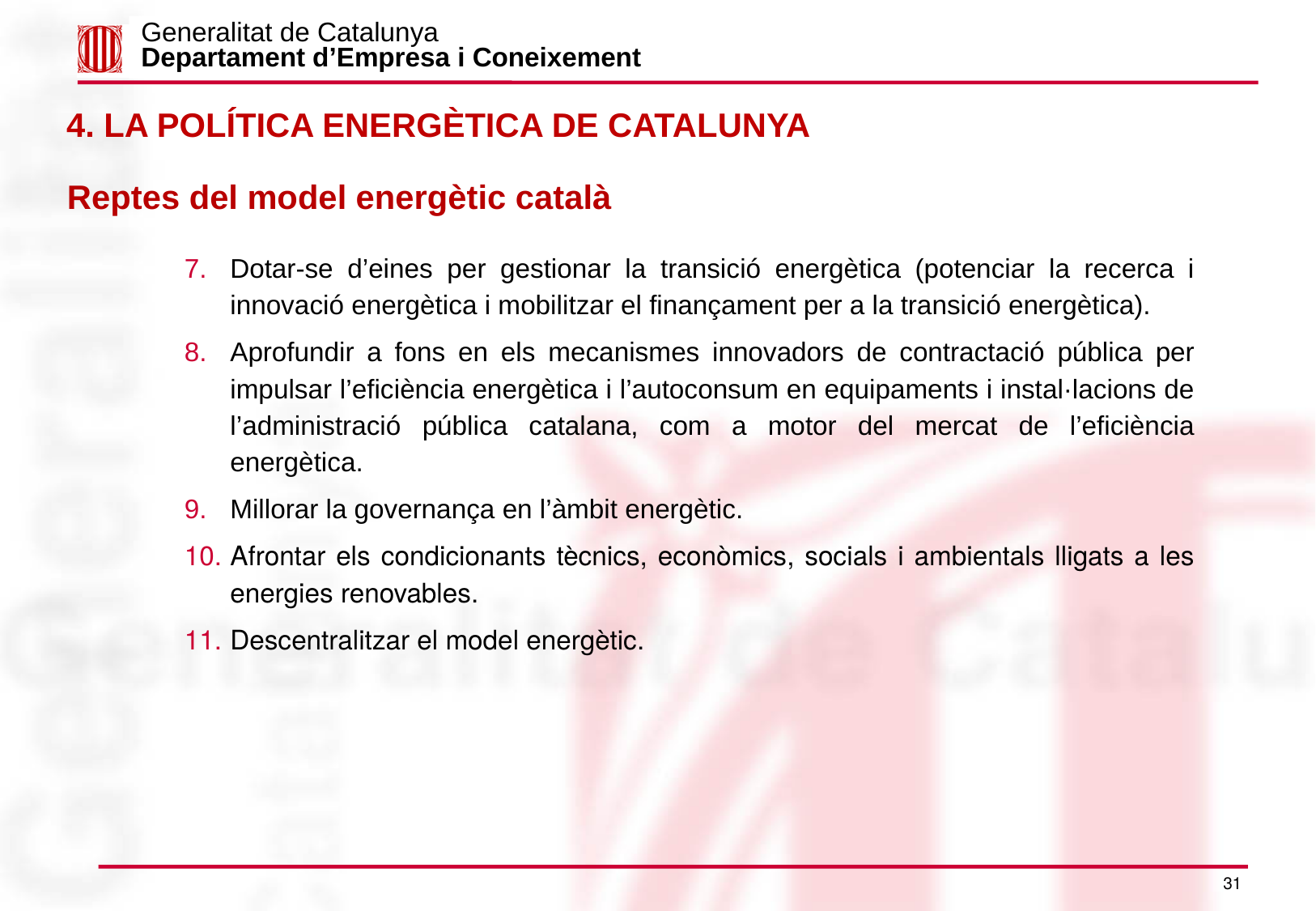

Generalitat de Catalunya
Departament d’Empresa i Coneixement
4. LA POLÍTICA ENERGÈTICA DE CATALUNYA
Reptes del model energètic català

Dotar-se d’eines per gestionar la transició energètica (potenciar la recerca i innovació energètica i mobilitzar el finançament per a la transició energètica).
Aprofundir a fons en els mecanismes innovadors de contractació pública per impulsar l’eficiència energètica i l’autoconsum en equipaments i instal·lacions de l’administració pública catalana, com a motor del mercat de l’eficiència energètica.
Millorar la governança en l’àmbit energètic.
Afrontar els condicionants tècnics, econòmics, socials i ambientals lligats a les energies renovables.
Descentralitzar el model energètic.